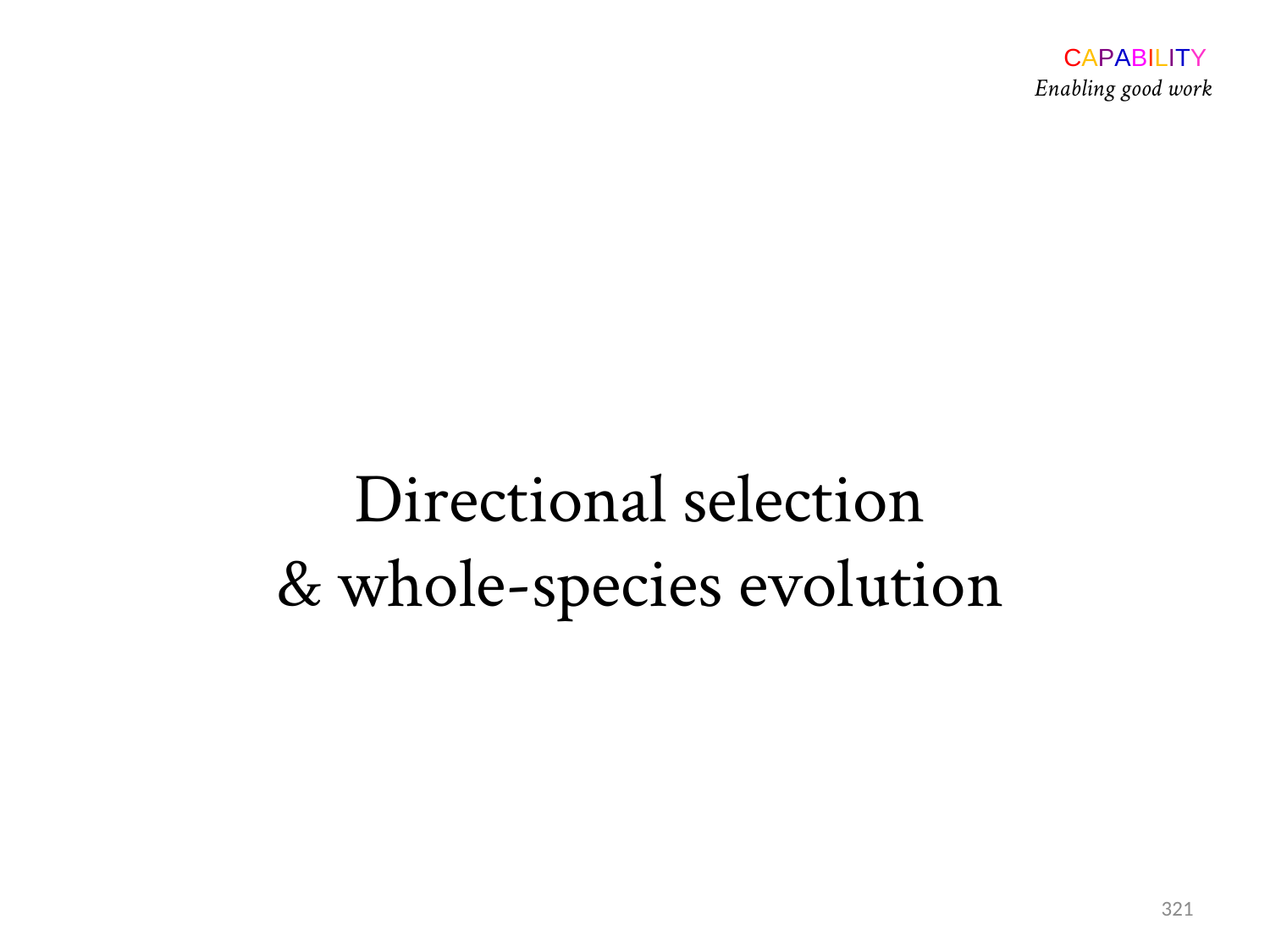

CAPABILITY
Enabling good work
# Directional selection & whole-species evolution
321